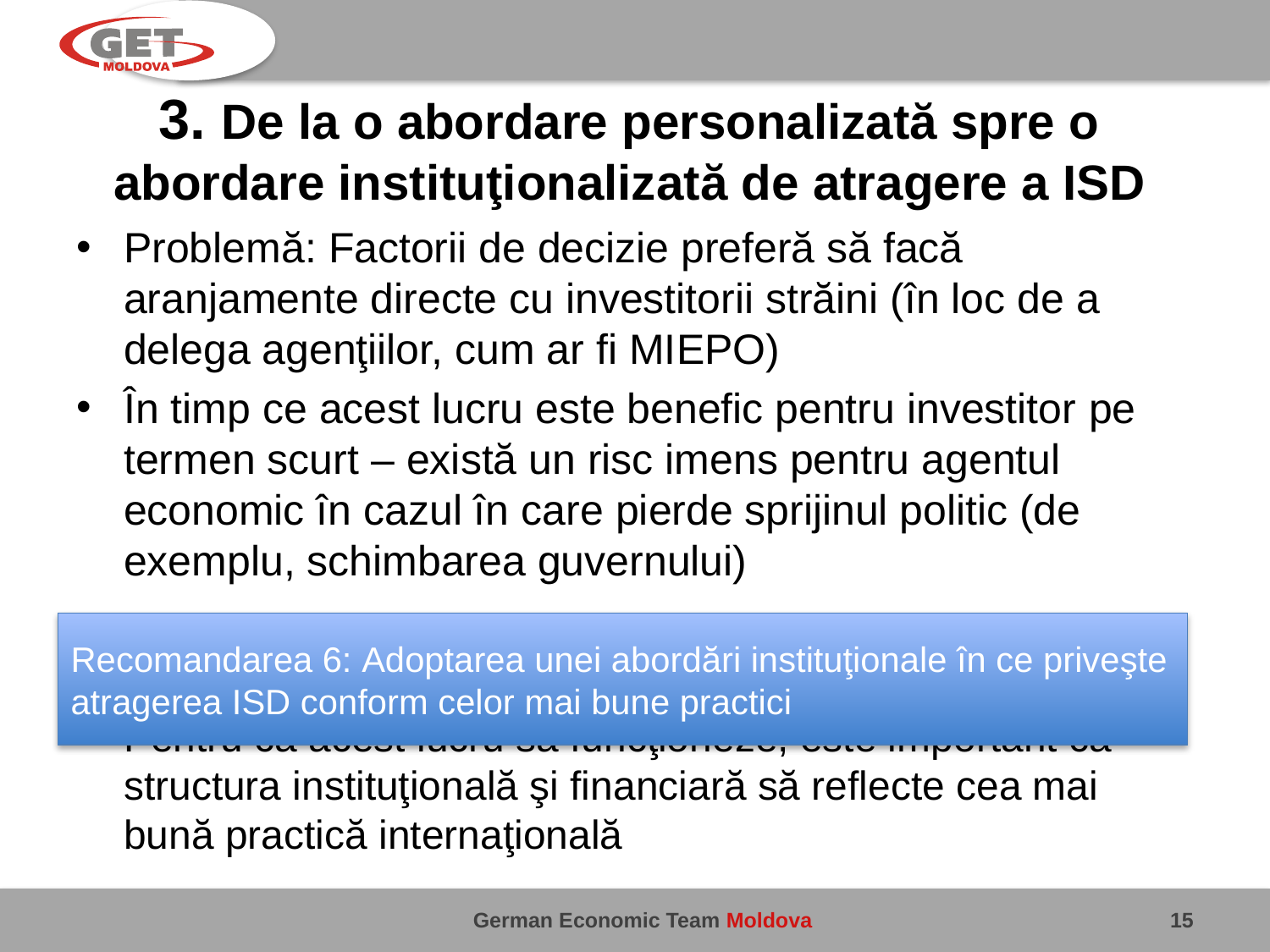

# 3. De la o abordare personalizată spre o abordare instituţionalizată de atragere a ISD

Problemă: Factorii de decizie preferă să facă aranjamente directe cu investitorii străini (în loc de a delega agenţiilor, cum ar fi MIEPO)
În timp ce acest lucru este benefic pentru investitor pe termen scurt – există un risc imens pentru agentul economic în cazul în care pierde sprijinul politic (de exemplu, schimbarea guvernului)

Pentru ca acest lucru să funcţioneze, este important ca structura instituţională şi financiară să reflecte cea mai bună practică internaţională

Recomandarea 6: Adoptarea unei abordări instituţionale în ce priveşte atragerea ISD conform celor mai bune practici
15